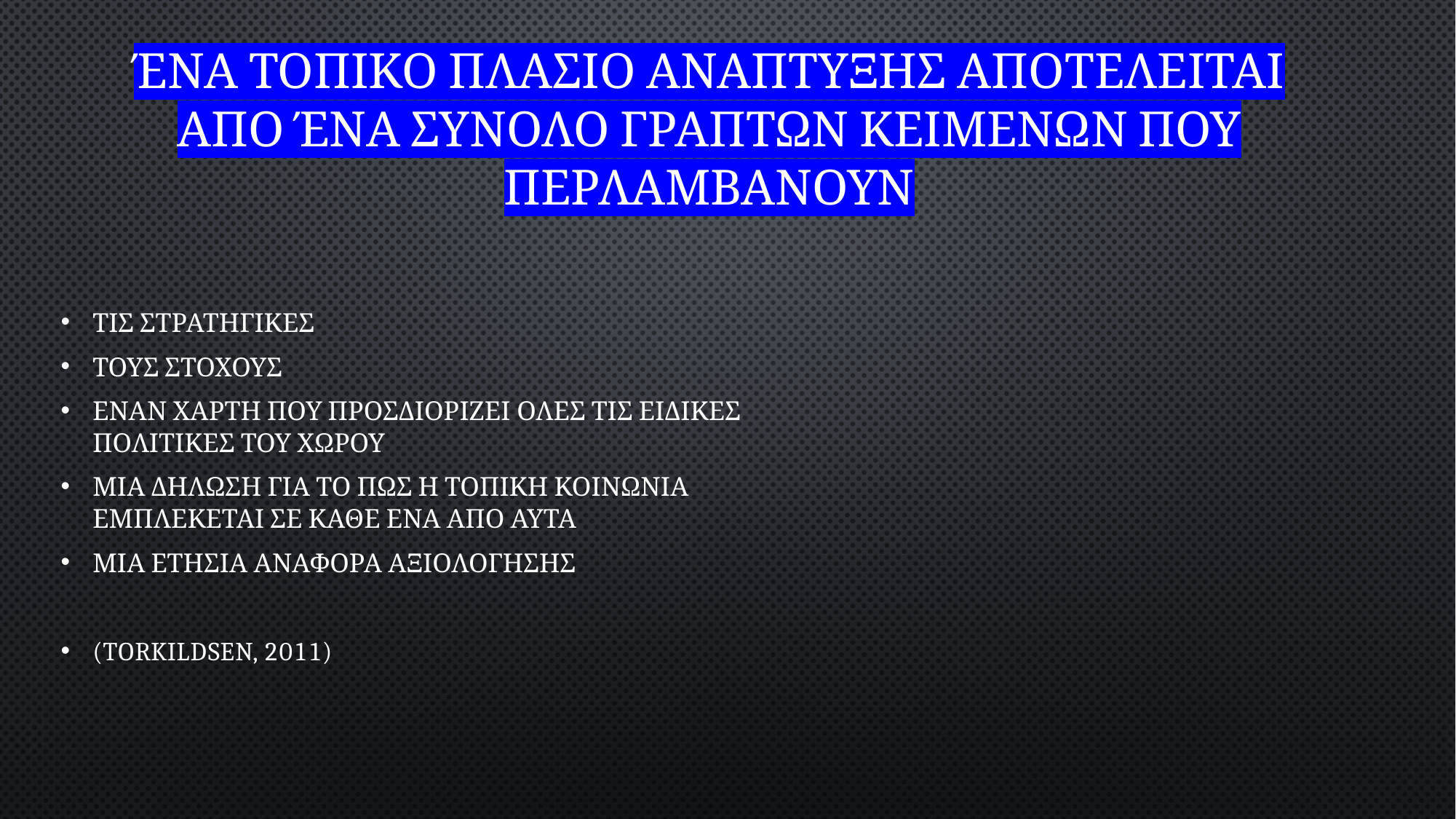

# ένα ΤΟΠΙΚΟ ΠΛΑΣΙΟ ΑΝΑΠΤΥΞΗΣ ΑΠΟΤΕΛΕΙΤΑΙ ΑΠΟ ΈΝΑ ΣΥΝΟΛΟ ΓΡΑΠΤΩΝ ΚΕΙΜΕΝΩΝ ΠΟΥ ΠΕΡΛΑΜΒΑΝΟΥΝ
ΤΙΣ ΣΤΡΑΤΗΓΙΚΕΣ
ΤΟΥΣ ΣΤΟΧΟΥΣ
ΕΝΑΝ ΧΑΡΤΗ ΠΟΥ ΠΡΟΣΔΙΟΡΙΖΕΙ ΟΛΕΣ ΤΙΣ ΕΙΔΙΚΕΣ ΠΟΛΙΤΙΚΕΣ ΤΟΥ ΧΩΡΟΥ
ΜΙΑ ΔΗΛΩΣΗ ΓΙΑ ΤΟ ΠΩΣ Η ΤΟΠΙΚΗ ΚΟΙΝΩΝΙΑ ΕΜΠΛΕΚΕΤΑΙ ΣΕ ΚΑΘΕ ΕΝΑ ΑΠΟ ΑΥΤΑ
ΜΙΑ ΕΤΗΣΙΑ ΑΝΑΦΟΡΑ ΑΞΙΟΛΟΓΗΣΗΣ

(TORKILDSEN, 2011)